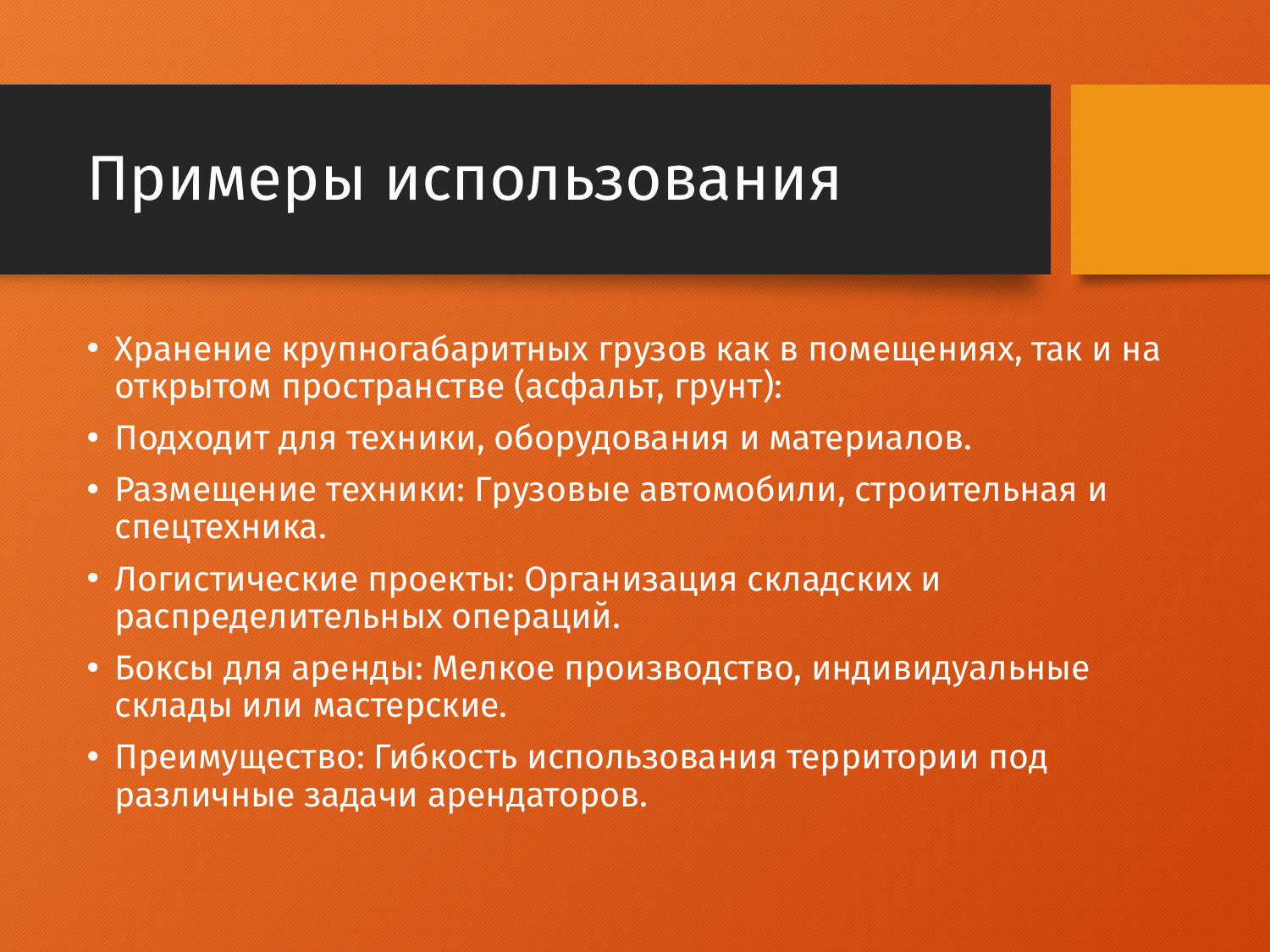

# Примеры использования
Хранение крупногабаритных грузов как в помещениях, так и на открытом пространстве (асфальт, грунт):
Подходит для техники, оборудования и материалов.
Размещение техники: Грузовые автомобили, строительная и спецтехника.
Логистические проекты: Организация складских и распределительных операций.
Боксы для аренды: Мелкое производство, индивидуальные склады или мастерские.
Преимущество: Гибкость использования территории под различные задачи арендаторов.